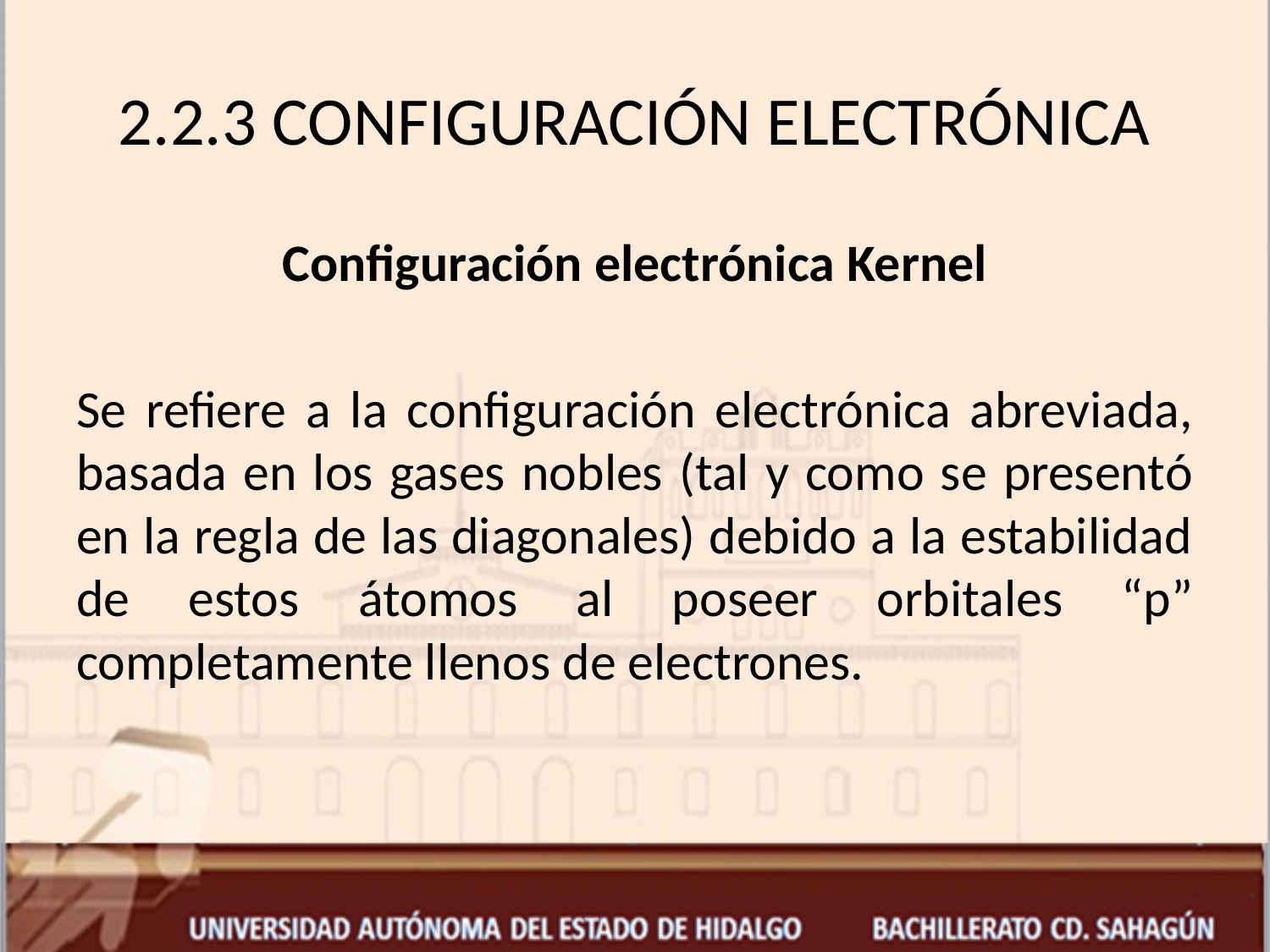

# 2.2.3 CONFIGURACIÓN ELECTRÓNICA
Configuración electrónica Kernel

Se refiere a la configuración electrónica abreviada, basada en los gases nobles (tal y como se presentó en la regla de las diagonales) debido a la estabilidad de estos átomos al poseer orbitales “p” completamente llenos de electrones.